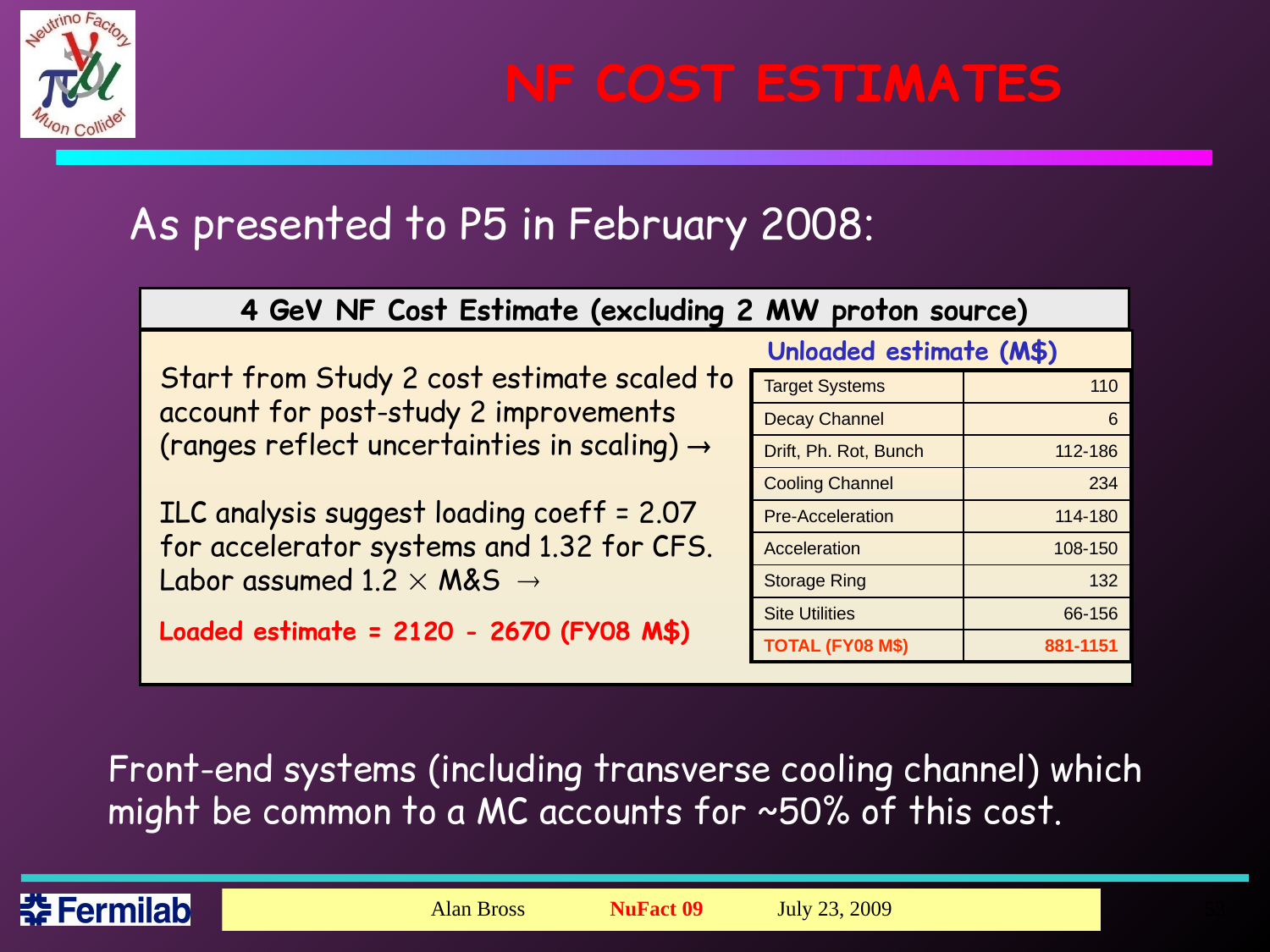

# NF COST ESTIMATES
As presented to P5 in February 2008:
4 GeV NF Cost Estimate (excluding 2 MW proton source)

Unloaded estimate (M$)

Start from Study 2 cost estimate scaled to
account for post-study 2 improvements
(ranges reflect uncertainties in scaling) →

ILC analysis suggest loading coeff = 2.07
for accelerator systems and 1.32 for CFS.
Labor assumed 1.2 × M&S  →
Loaded estimate = 2120 - 2670 (FY08 M$)
| Target Systems | 110 |
| --- | --- |
| Decay Channel | 6 |
| Drift, Ph. Rot, Bunch | 112-186 |
| Cooling Channel | 234 |
| Pre-Acceleration | 114-180 |
| Acceleration | 108-150 |
| Storage Ring | 132 |
| Site Utilities | 66-156 |
| TOTAL (FY08 M$) | 881-1151 |
Front-end systems (including transverse cooling channel) which
might be common to a MC accounts for ~50% of this cost.
53